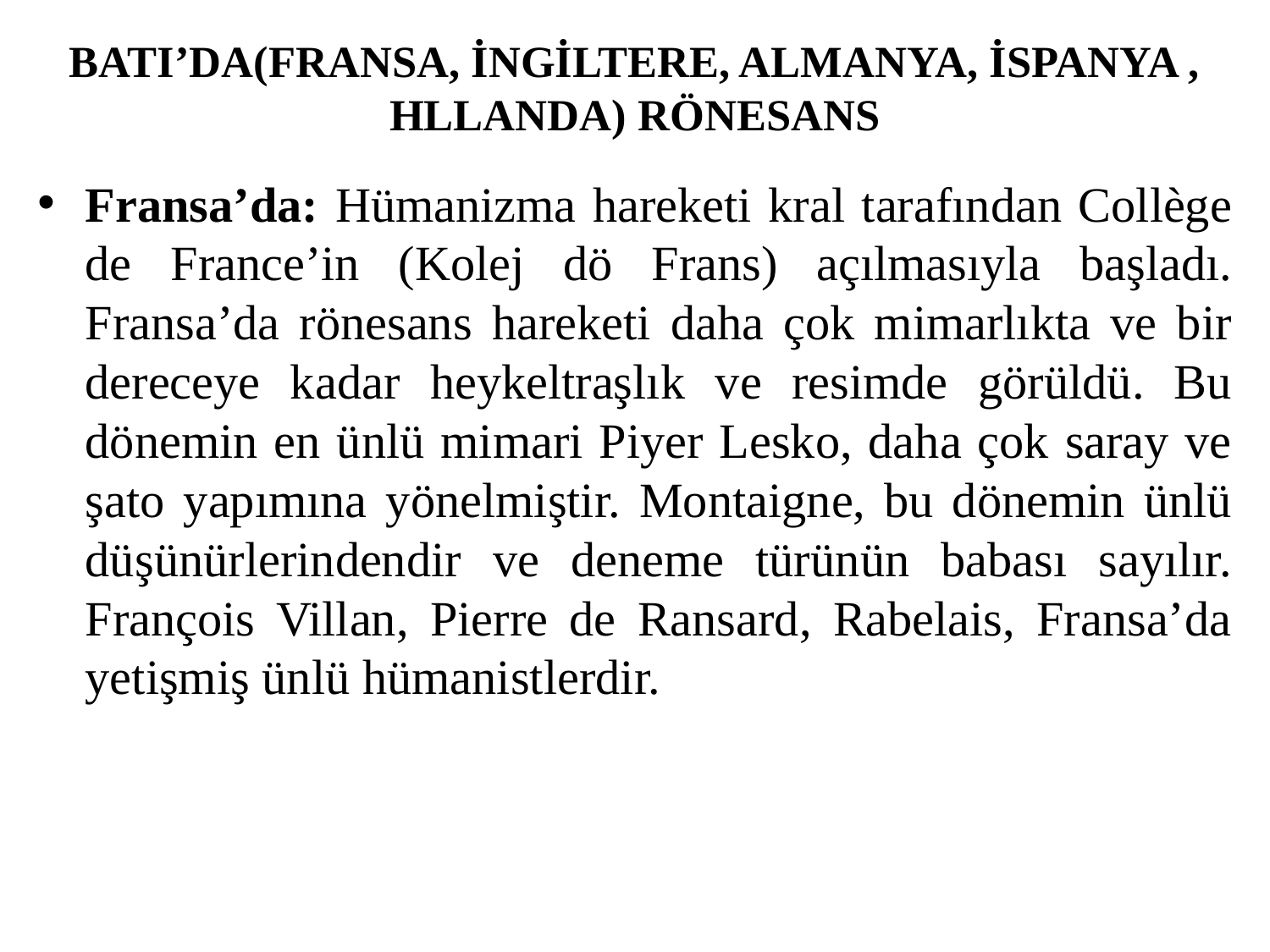

# BATI’DA(FRANSA, İNGİLTERE, ALMANYA, İSPANYA , HLLANDA) RÖNESANS
Fransa’da: Hümanizma hareketi kral tarafından Collège de France’in (Kolej dö Frans) açılmasıyla başladı. Fransa’da rönesans hareketi daha çok mimarlıkta ve bir dereceye kadar heykeltraşlık ve resimde görüldü. Bu dönemin en ünlü mimari Piyer Lesko, daha çok saray ve şato yapımına yönelmiştir. Montaigne, bu dönemin ünlü düşünürlerindendir ve deneme türünün babası sayılır. François Villan, Pierre de Ransard, Rabelais, Fransa’da yetişmiş ünlü hümanistlerdir.